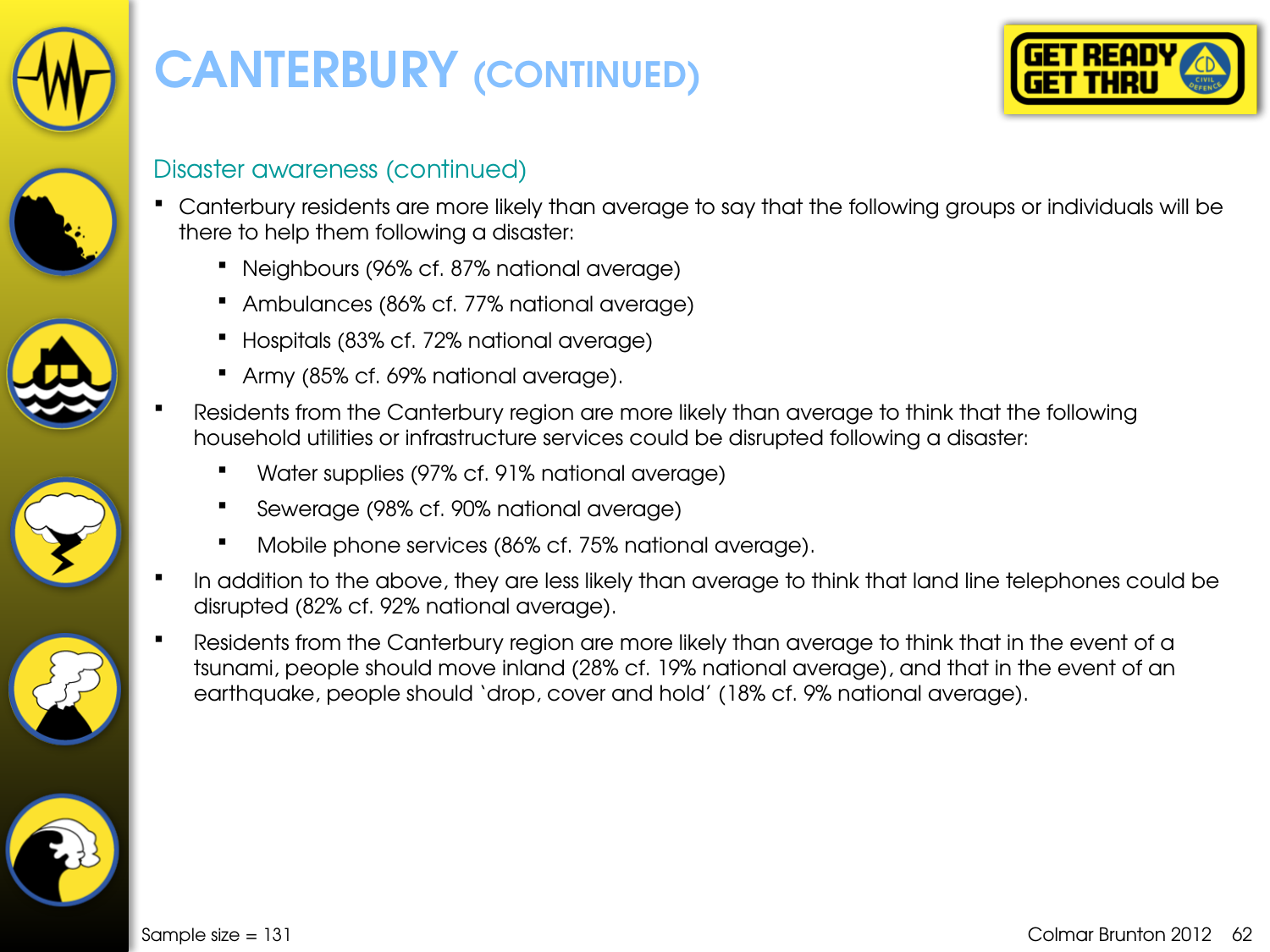

Canterbury (continued)
Disaster awareness (continued)
Canterbury residents are more likely than average to say that the following groups or individuals will be there to help them following a disaster:
Neighbours (96% cf. 87% national average)
Ambulances (86% cf. 77% national average)
Hospitals (83% cf. 72% national average)
Army (85% cf. 69% national average).
Residents from the Canterbury region are more likely than average to think that the following household utilities or infrastructure services could be disrupted following a disaster:
Water supplies (97% cf. 91% national average)
Sewerage (98% cf. 90% national average)
Mobile phone services (86% cf. 75% national average).
In addition to the above, they are less likely than average to think that land line telephones could be disrupted (82% cf. 92% national average).
Residents from the Canterbury region are more likely than average to think that in the event of a tsunami, people should move inland (28% cf. 19% national average), and that in the event of an earthquake, people should ‘drop, cover and hold’ (18% cf. 9% national average).
Sample size = 131